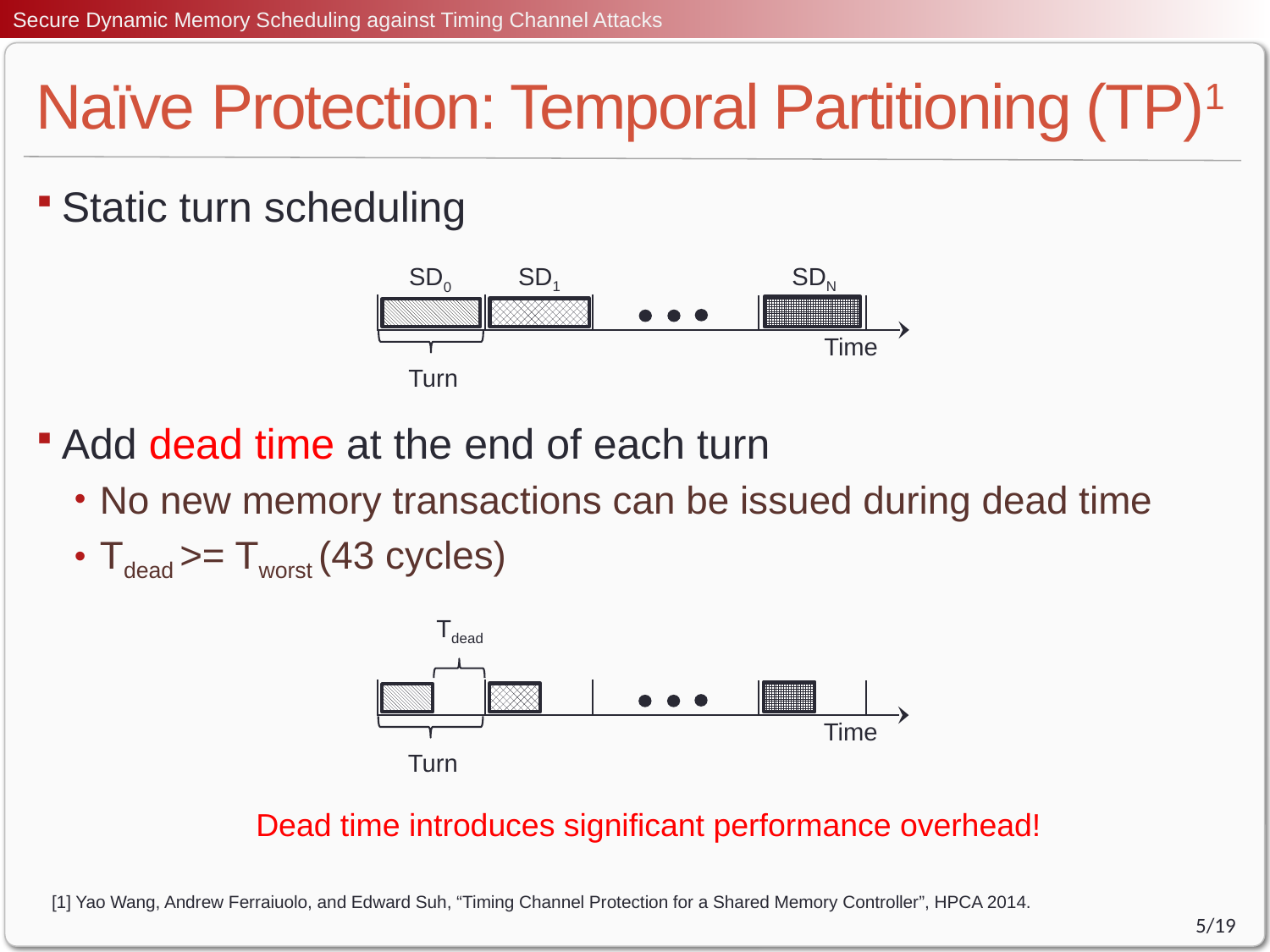

# Naïve Protection: Temporal Partitioning (TP)1
Static turn scheduling

Add dead time at the end of each turn
No new memory transactions can be issued during dead time
Tdead >= Tworst (43 cycles)
SDN
SD1
SD0

Time
Turn
Tdead

Time
Turn
Dead time introduces significant performance overhead!
[1] Yao Wang, Andrew Ferraiuolo, and Edward Suh, “Timing Channel Protection for a Shared Memory Controller”, HPCA 2014.
5/19